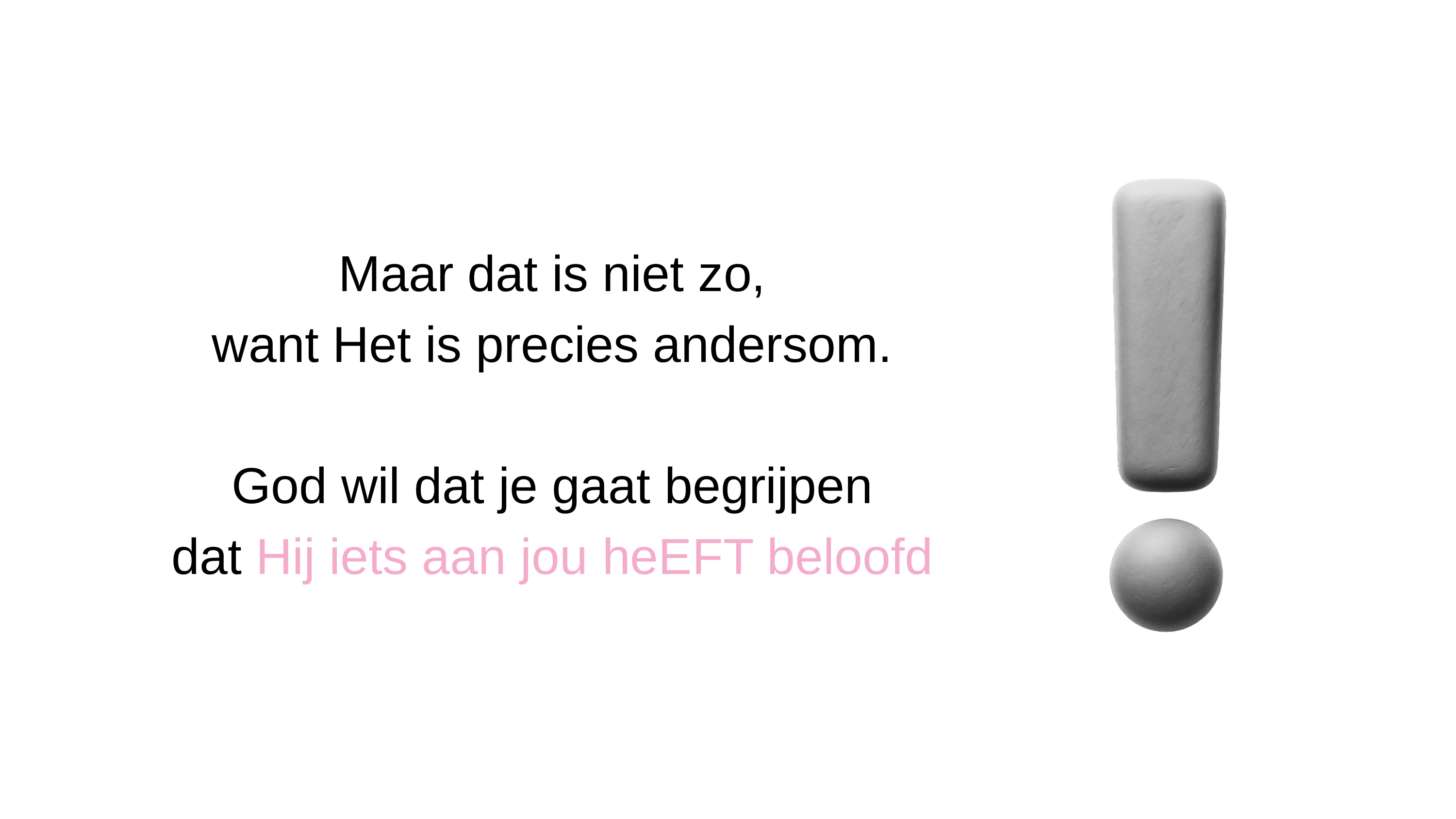

Maar dat is niet zo,
want Het is precies andersom.

God wil dat je gaat begrijpen
dat Hij iets aan jou heEFT beloofd